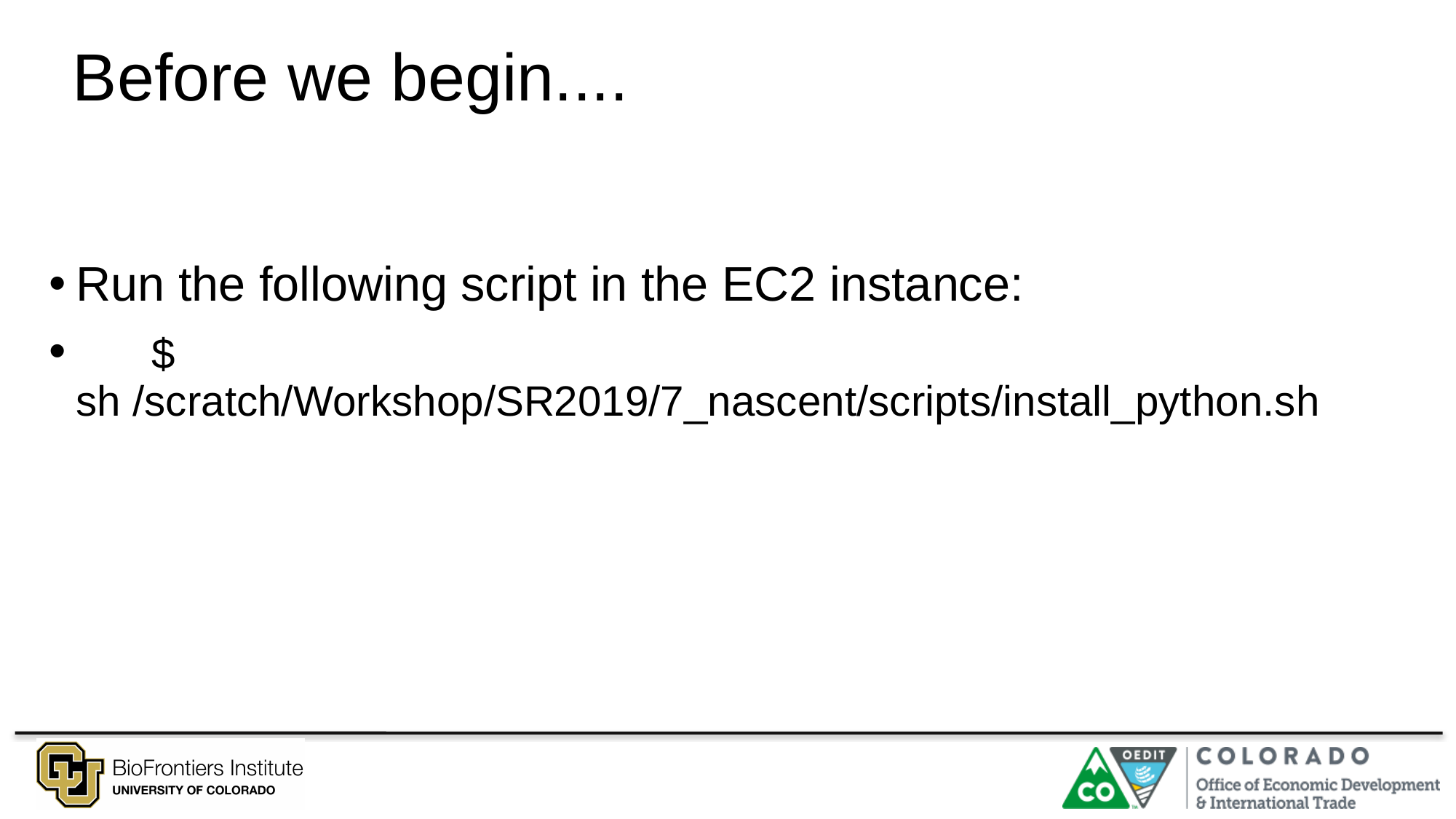

# Before we begin....
Run the following script in the EC2 instance:
      $ sh /scratch/Workshop/SR2019/7_nascent/scripts/install_python.sh